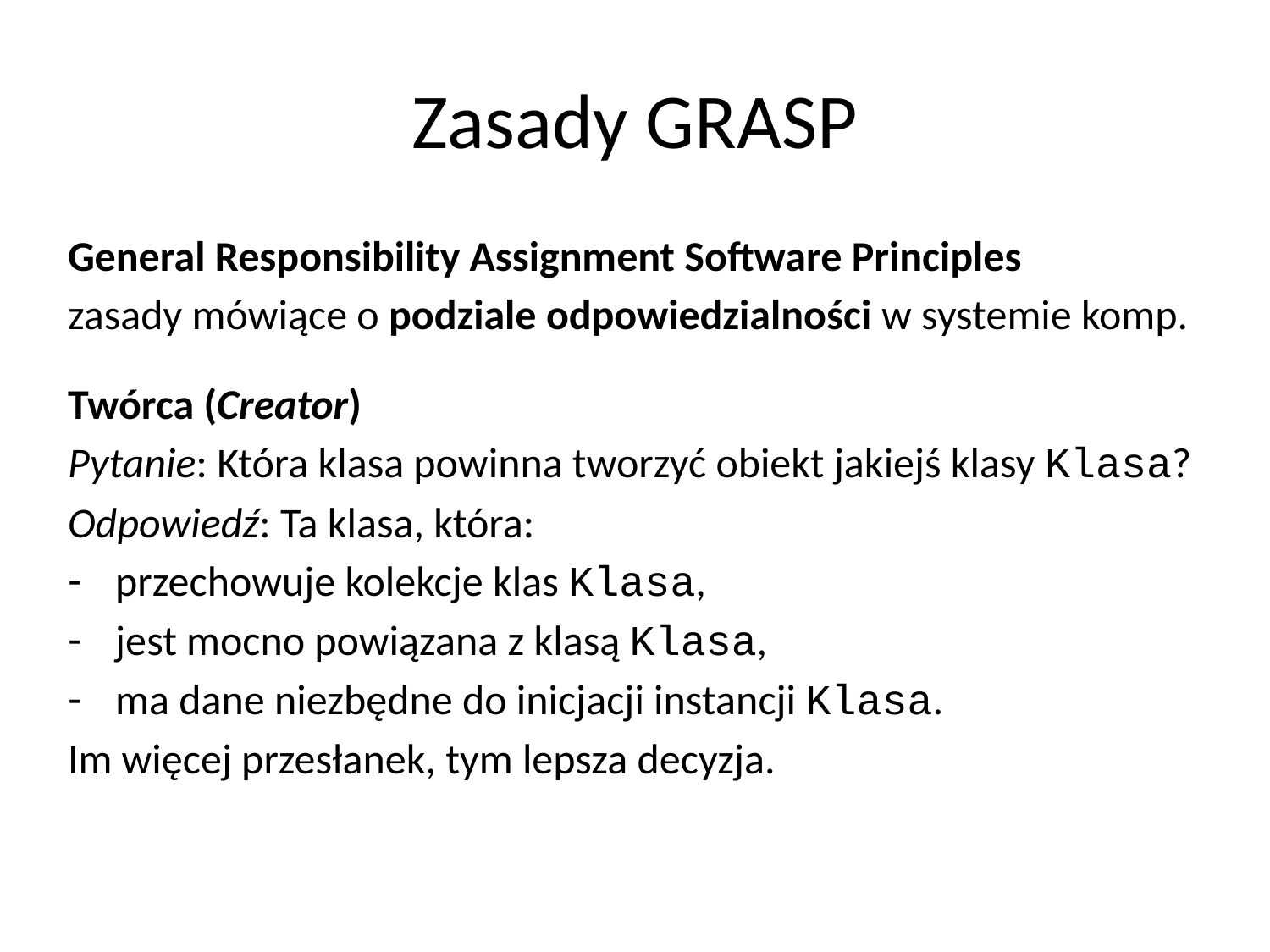

# Zasady GRASP
General Responsibility Assignment Software Principles
zasady mówiące o podziale odpowiedzialności w systemie komp.

Twórca (Creator)
Pytanie: Która klasa powinna tworzyć obiekt jakiejś klasy Klasa?
Odpowiedź: Ta klasa, która:
przechowuje kolekcje klas Klasa,
jest mocno powiązana z klasą Klasa,
ma dane niezbędne do inicjacji instancji Klasa.
Im więcej przesłanek, tym lepsza decyzja.